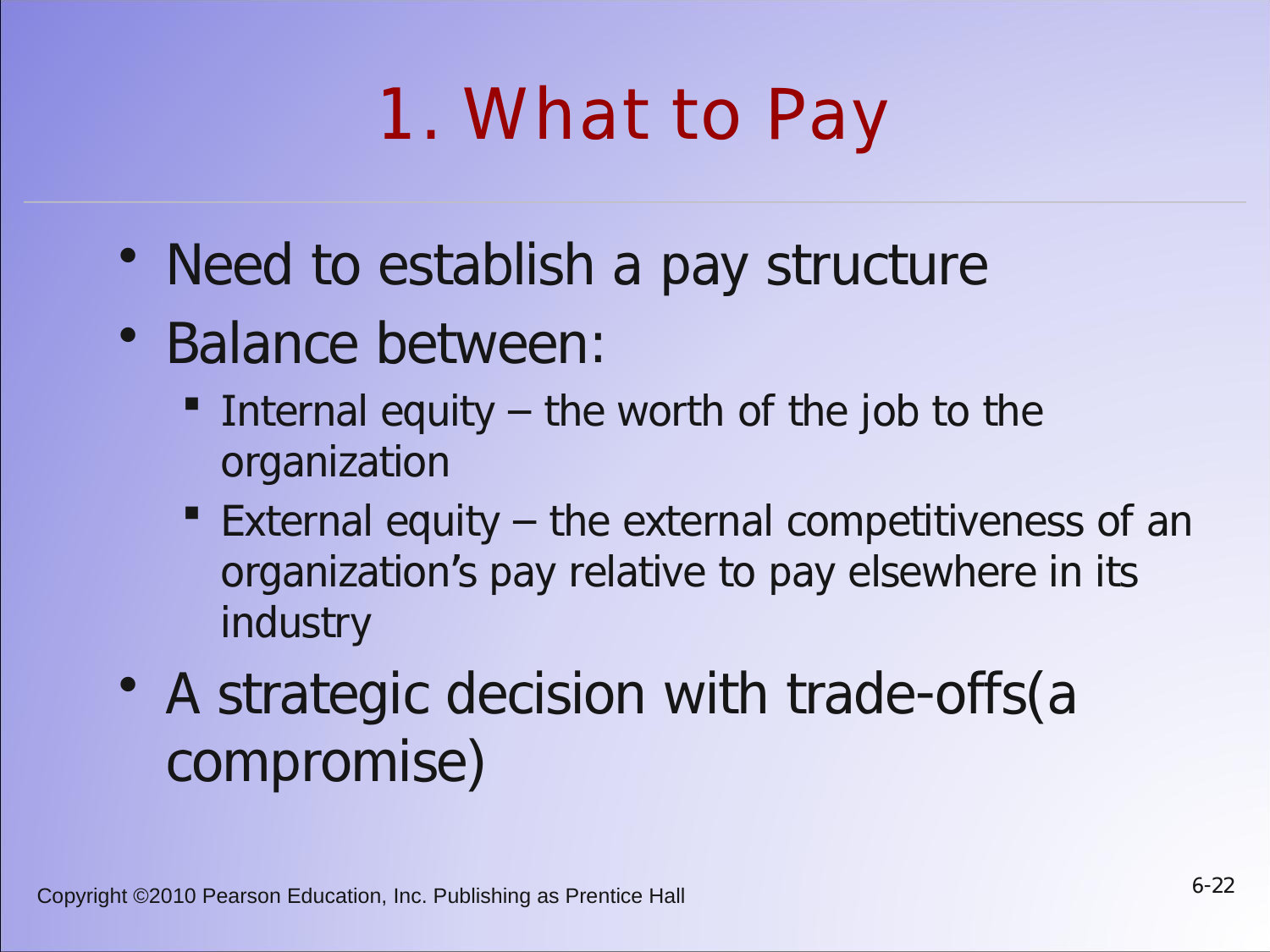

# 1. What to Pay
Need to establish a pay structure
Balance between:
Internal equity – the worth of the job to the organization
External equity – the external competitiveness of an organization’s pay relative to pay elsewhere in its industry
A strategic decision with trade-offs(a compromise)
6-22